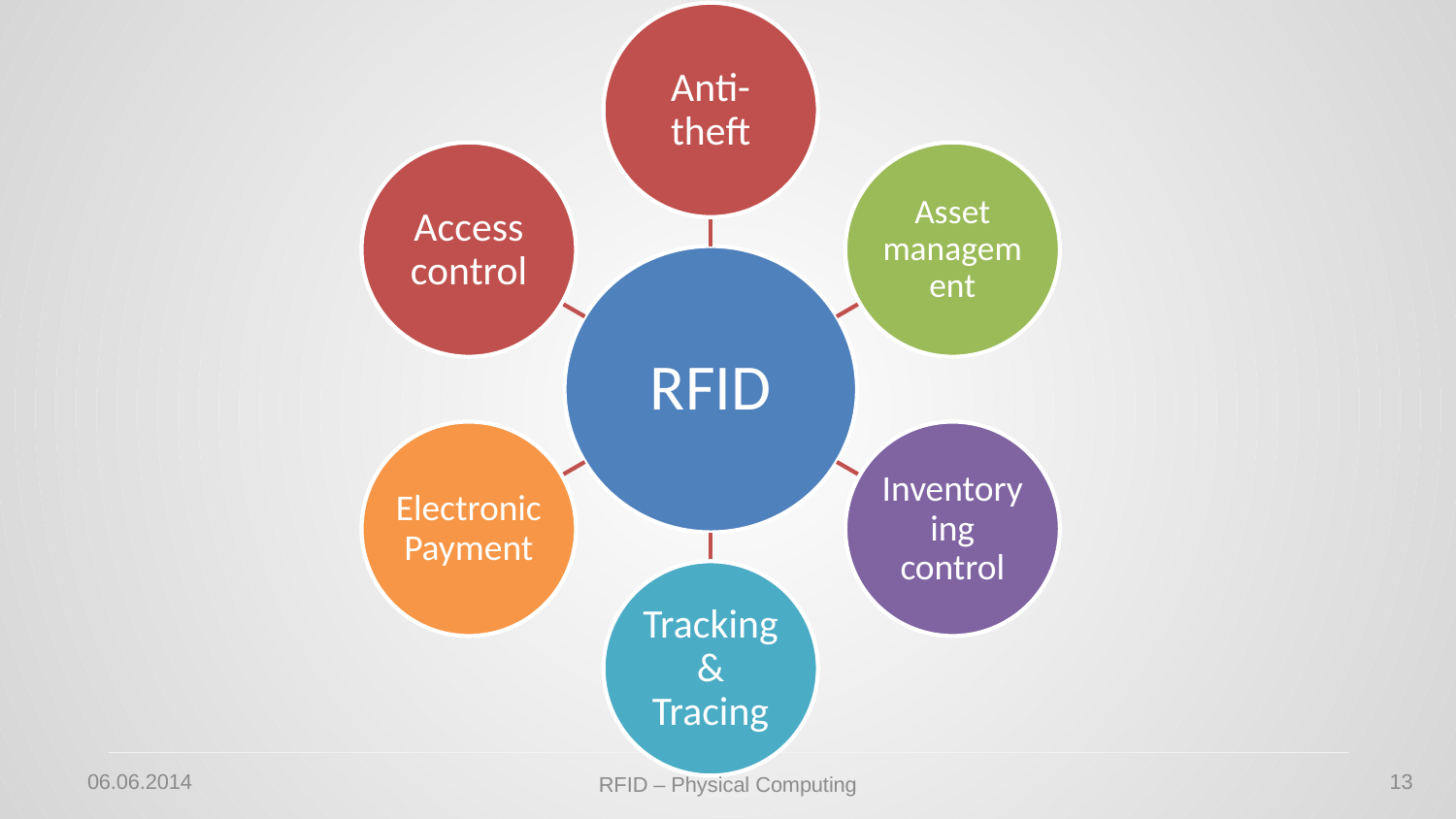

RFID

Anti-theft

Asset management

Inventorying control

Tracking & Tracing

Electronic Payment

Access control
#
06.06.2014
13
RFID – Physical Computing